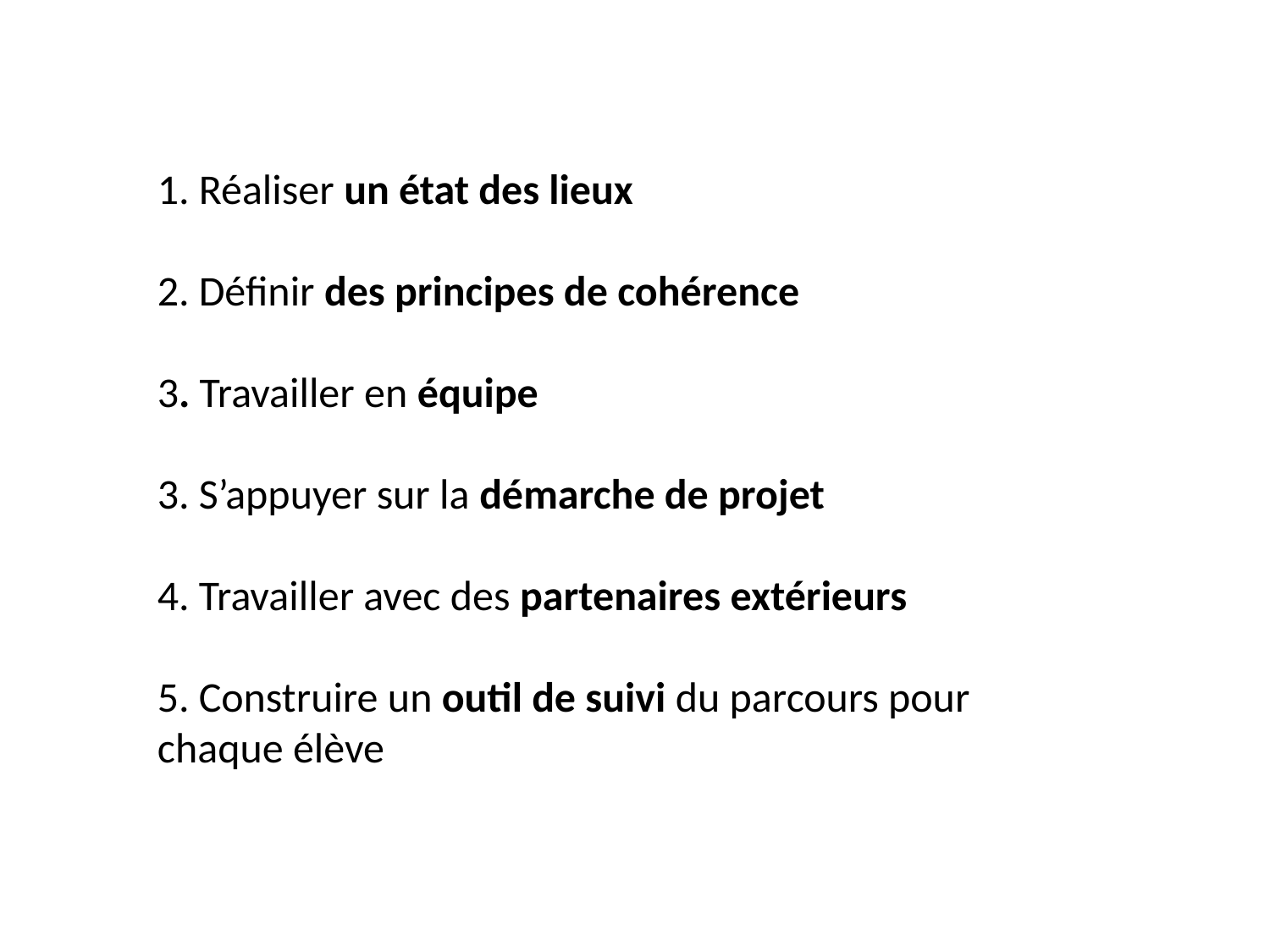

1. Réaliser un état des lieux
2. Définir des principes de cohérence
3. Travailler en équipe
3. S’appuyer sur la démarche de projet
4. Travailler avec des partenaires extérieurs
5. Construire un outil de suivi du parcours pour chaque élève